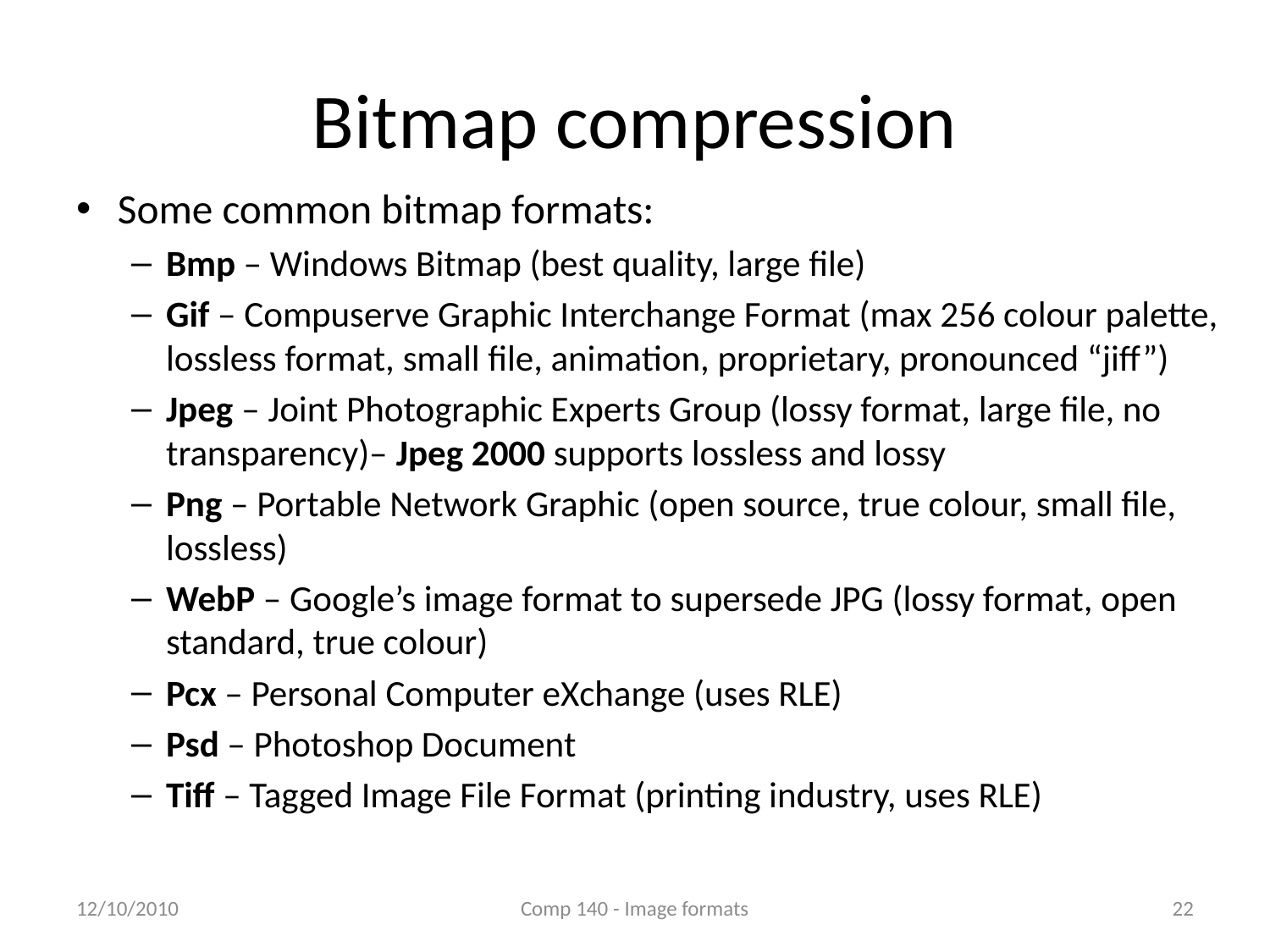

# Bitmap compression
Some common bitmap formats:
Bmp – Windows Bitmap (best quality, large file)
Gif – Compuserve Graphic Interchange Format (max 256 colour palette, lossless format, small file, animation, proprietary, pronounced “jiff”)
Jpeg – Joint Photographic Experts Group (lossy format, large file, no transparency)– Jpeg 2000 supports lossless and lossy
Png – Portable Network Graphic (open source, true colour, small file, lossless)
WebP – Google’s image format to supersede JPG (lossy format, open standard, true colour)
Pcx – Personal Computer eXchange (uses RLE)
Psd – Photoshop Document
Tiff – Tagged Image File Format (printing industry, uses RLE)

12/10/2010
Comp 140 - Image formats
22